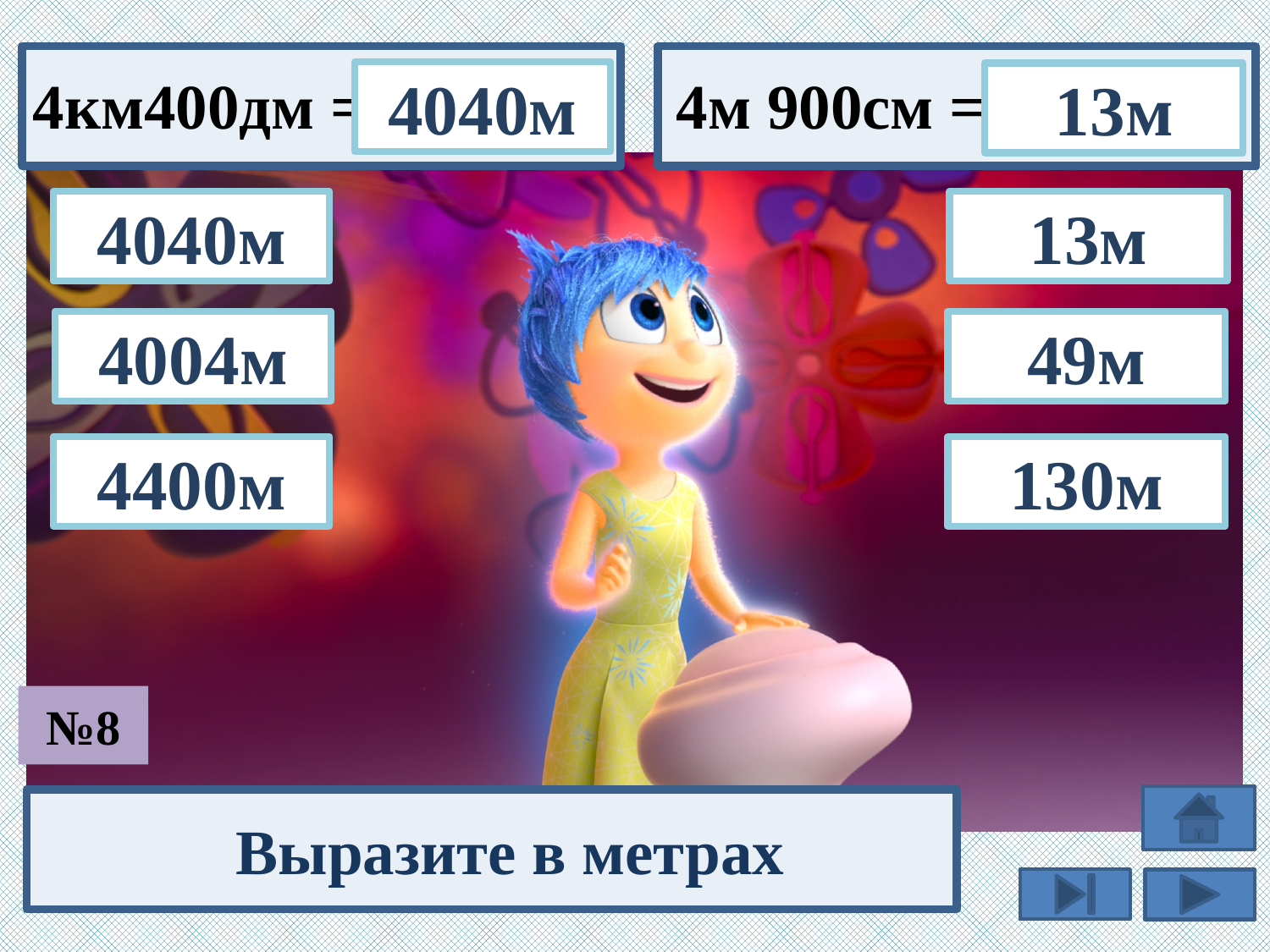

4м 900см =
4км400дм =
4040м
13м
13м
4040м
49м
4004м
4400м
130м
№8

Выразите в метрах